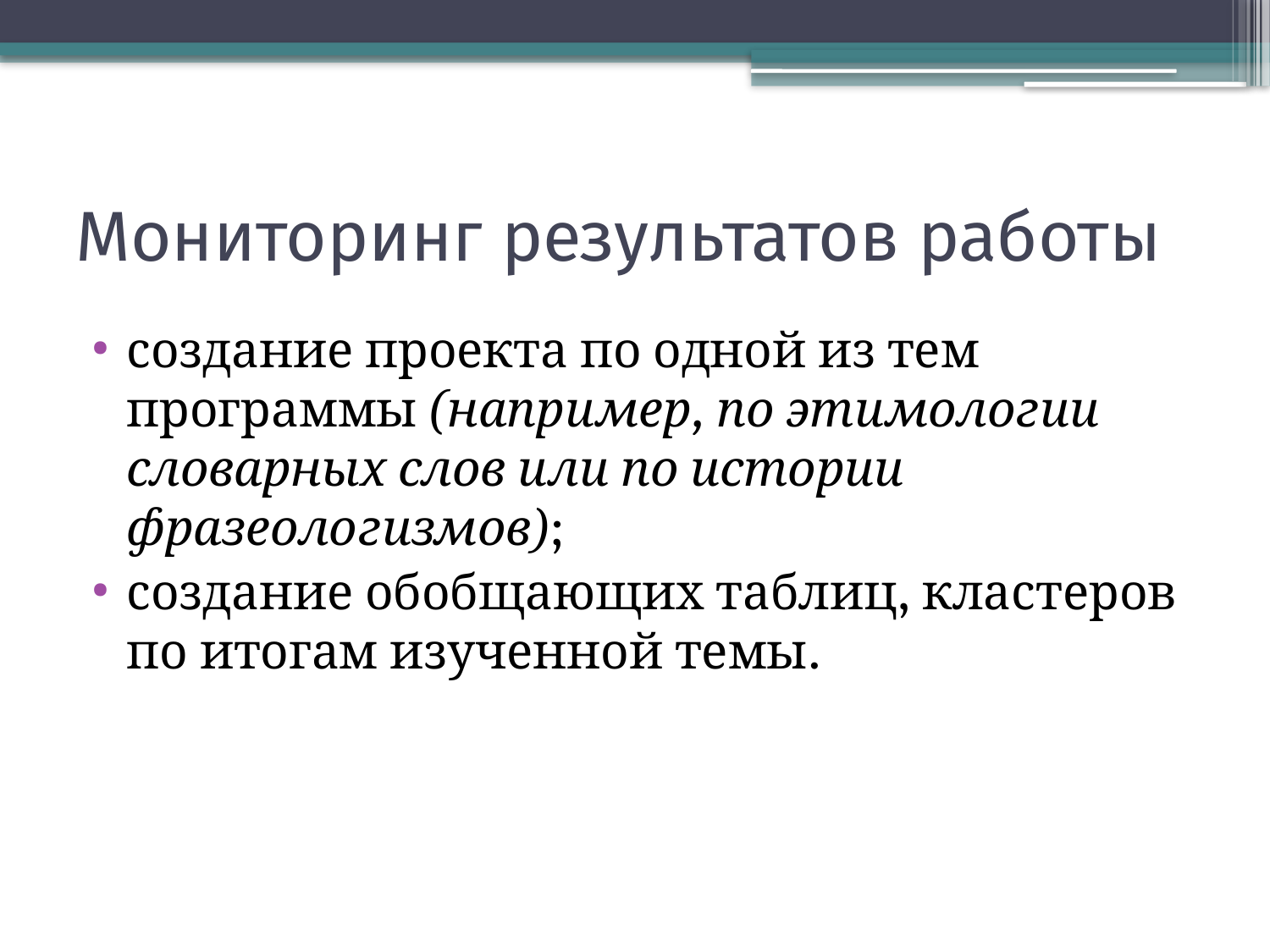

# Мониторинг результатов работы
создание проекта по одной из тем программы (например, по этимологии словарных слов или по истории фразеологизмов);
создание обобщающих таблиц, кластеров по итогам изученной темы.